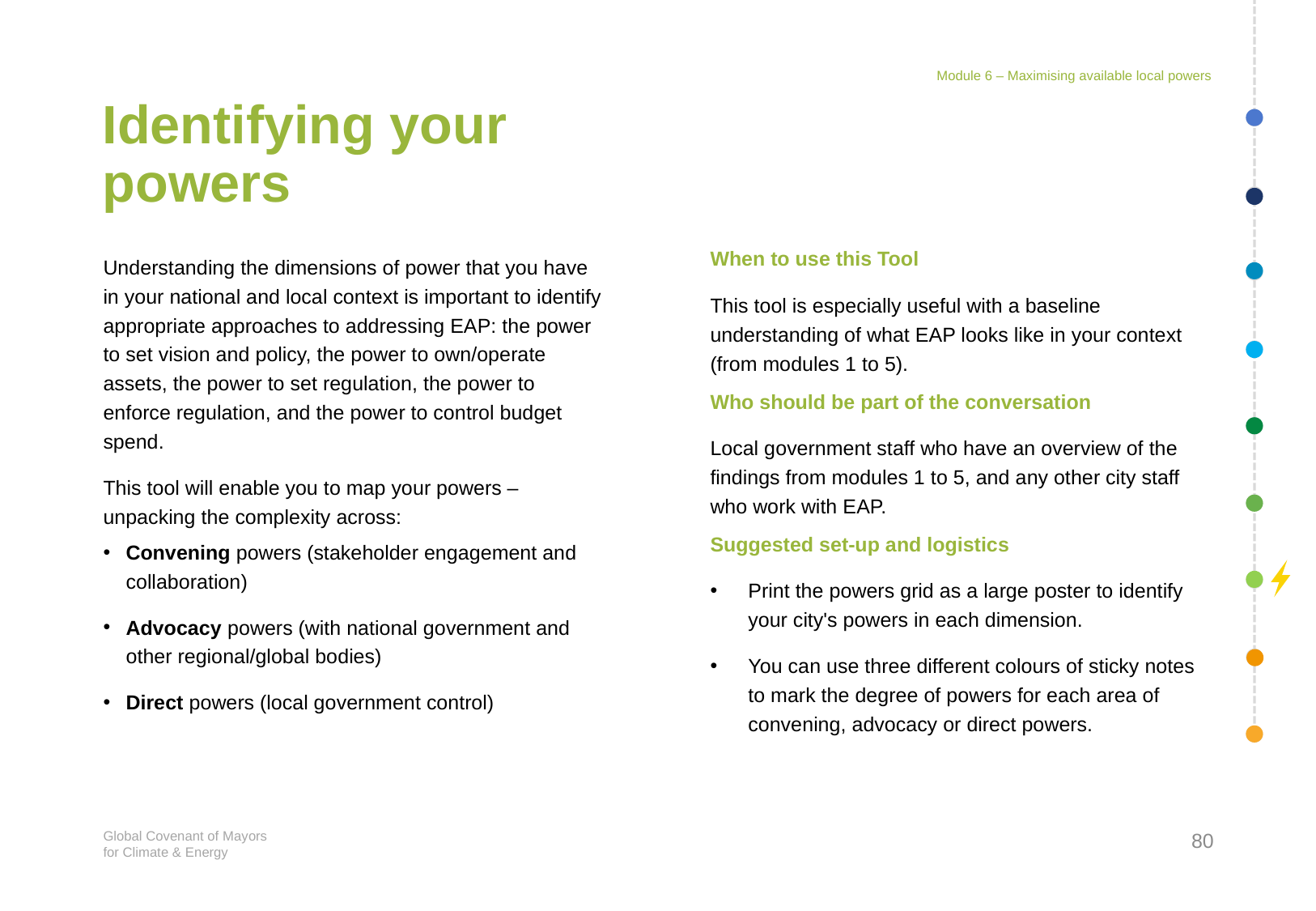

Module 6 – Maximising available local powers
# Identifying your powers

When to use this Tool
This tool is especially useful with a baseline understanding of what EAP looks like in your context (from modules 1 to 5).
Who should be part of the conversation
Local government staff who have an overview of the findings from modules 1 to 5, and any other city staff who work with EAP.
Suggested set-up and logistics
Print the powers grid as a large poster to identify your city's powers in each dimension.
You can use three different colours of sticky notes to mark the degree of powers for each area of convening, advocacy or direct powers.
Understanding the dimensions of power that you have in your national and local context is important to identify appropriate approaches to addressing EAP: the power to set vision and policy, the power to own/operate assets, the power to set regulation, the power to enforce regulation, and the power to control budget spend.
This tool will enable you to map your powers – unpacking the complexity across:
Convening powers (stakeholder engagement and collaboration)
Advocacy powers (with national government and other regional/global bodies)
Direct powers (local government control)

80